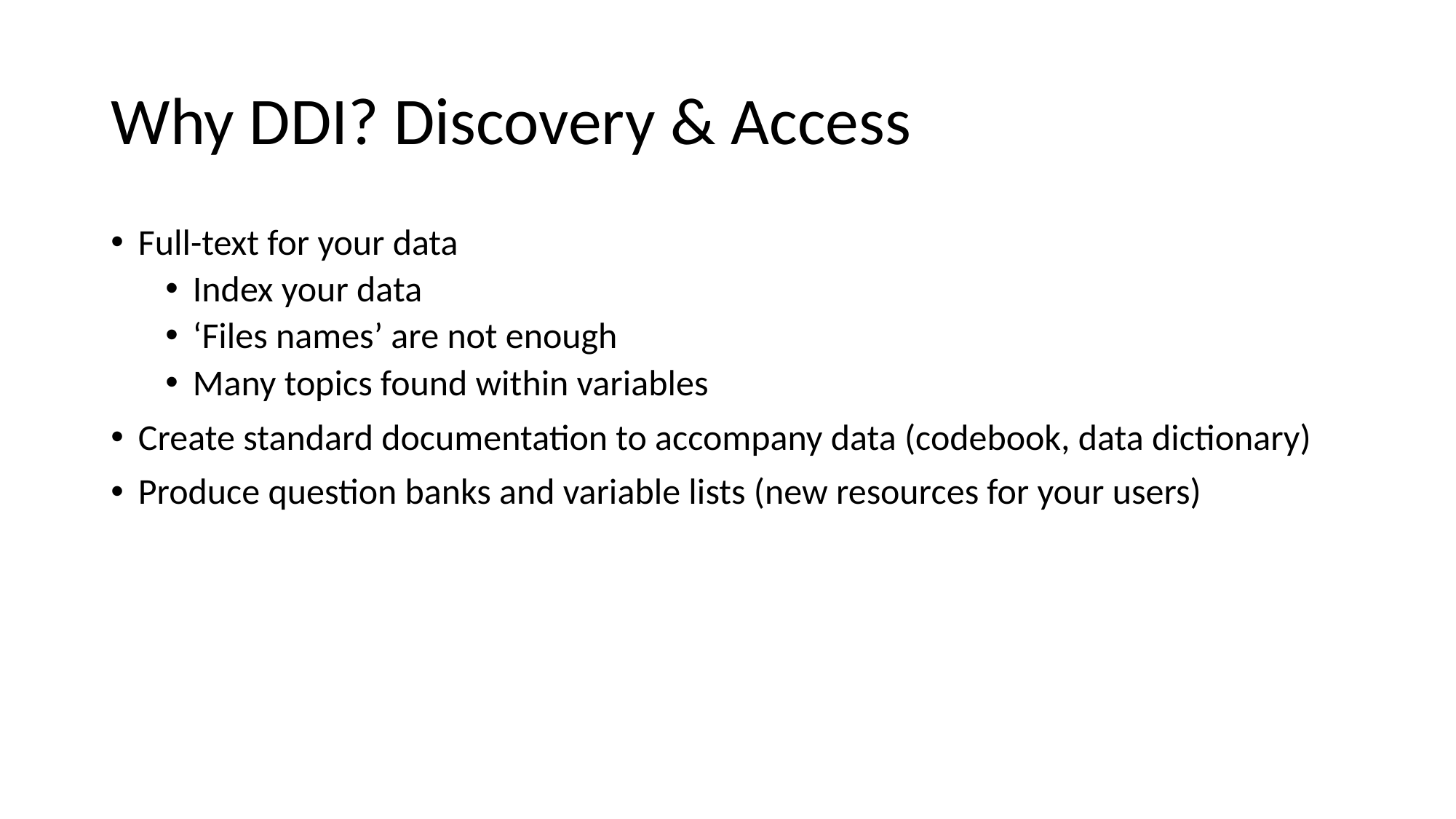

# Why DDI? Discovery & Access
Full-text for your data
Index your data
‘Files names’ are not enough
Many topics found within variables
Create standard documentation to accompany data (codebook, data dictionary)
Produce question banks and variable lists (new resources for your users)